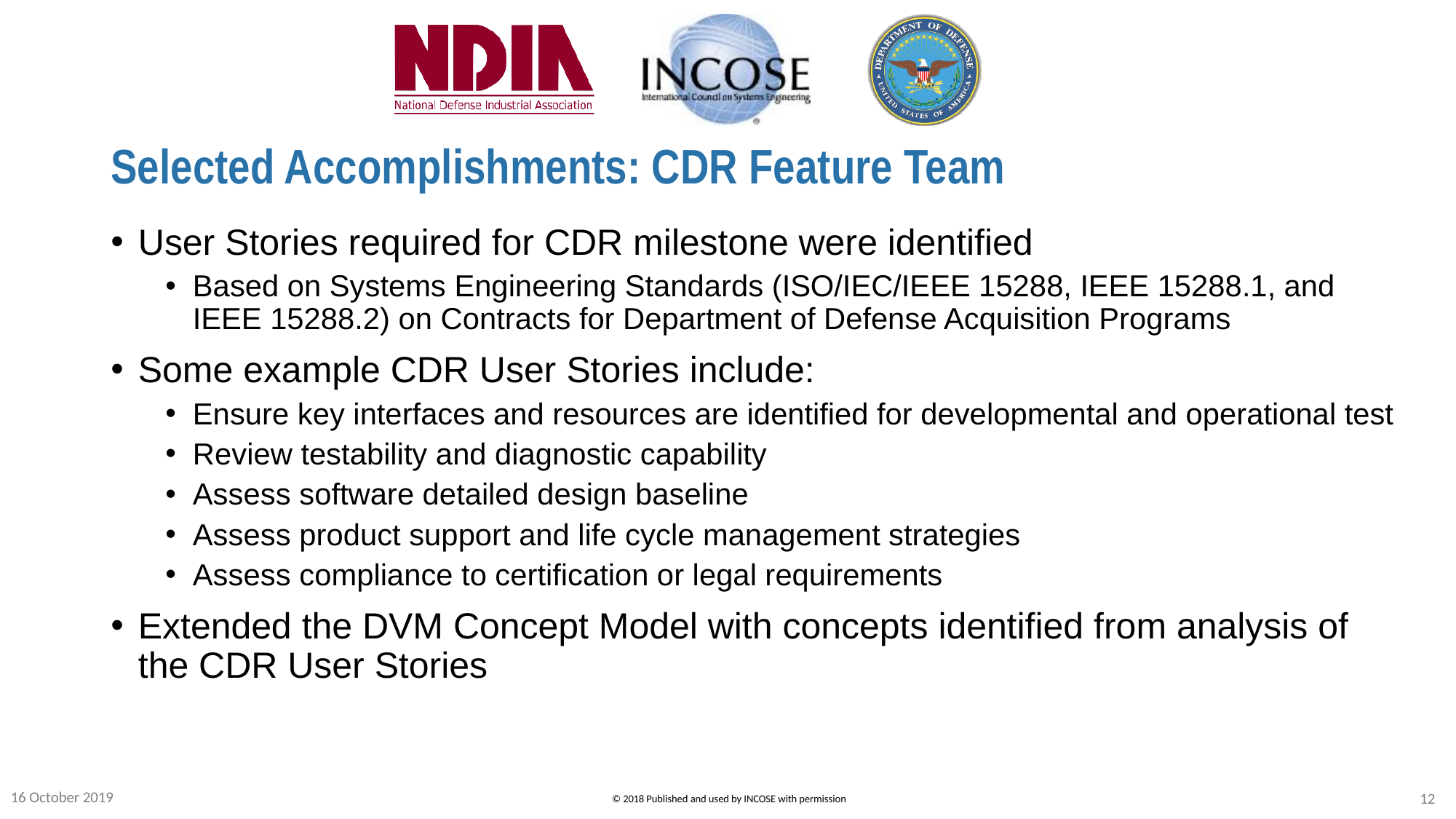

# Selected Accomplishments: CDR Feature Team
User Stories required for CDR milestone were identified
Based on Systems Engineering Standards (ISO/IEC/IEEE 15288, IEEE 15288.1, and IEEE 15288.2) on Contracts for Department of Defense Acquisition Programs
Some example CDR User Stories include:
Ensure key interfaces and resources are identified for developmental and operational test
Review testability and diagnostic capability
Assess software detailed design baseline
Assess product support and life cycle management strategies
Assess compliance to certification or legal requirements
Extended the DVM Concept Model with concepts identified from analysis of the CDR User Stories
16 October 2019
12